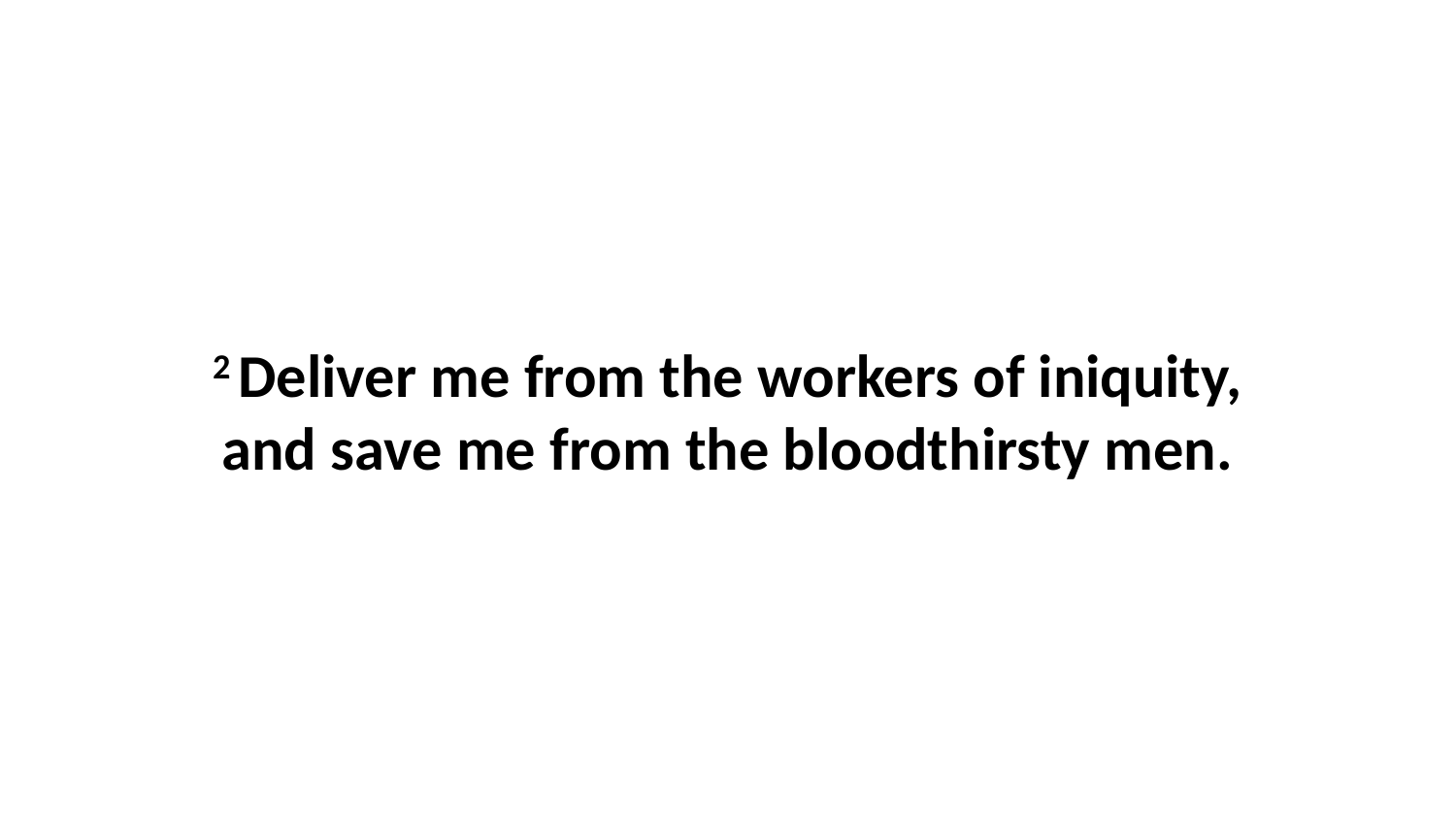

2 Deliver me from the workers of iniquity, and save me from the bloodthirsty men.